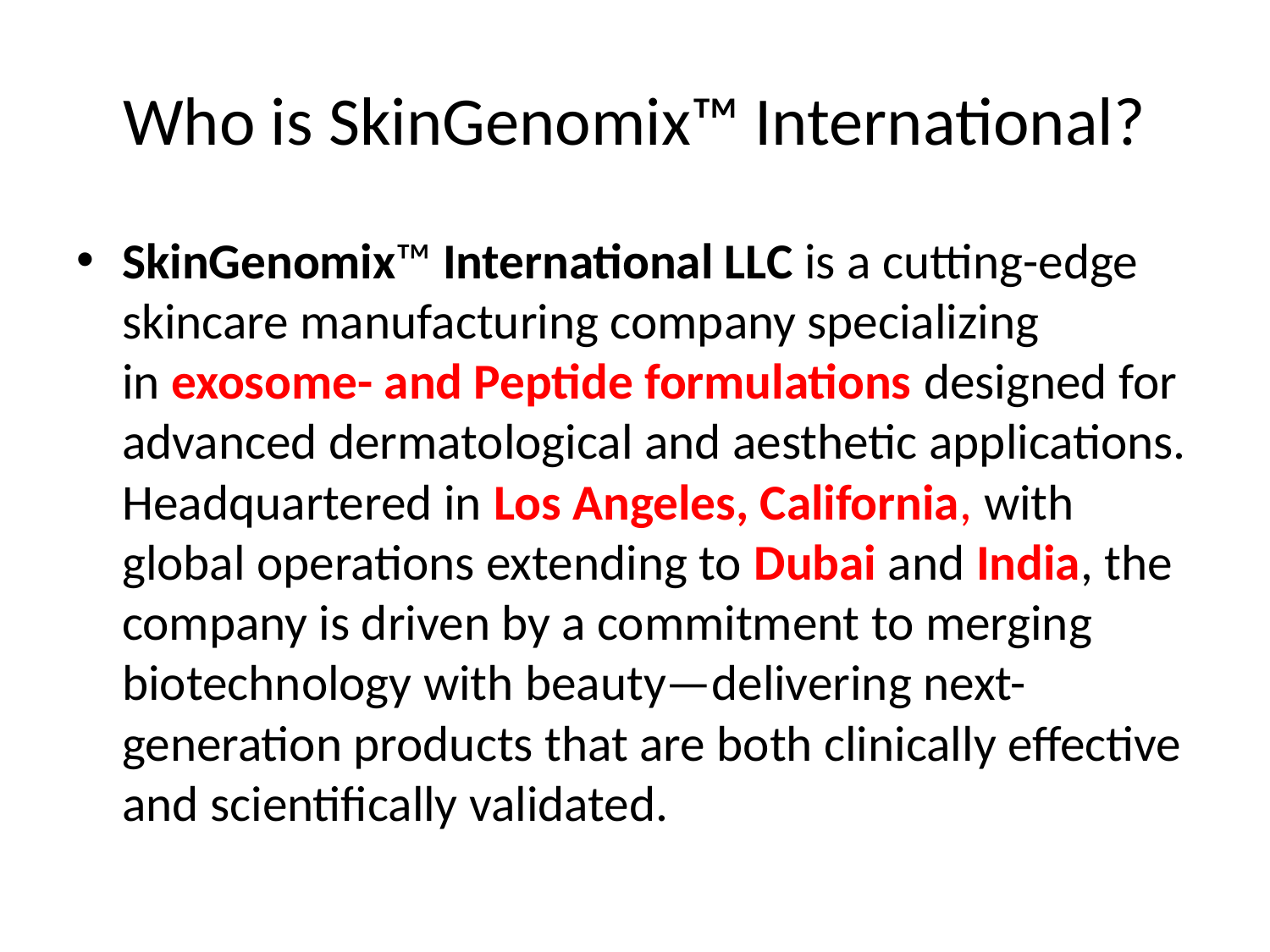

# Who is SkinGenomix™ International?
SkinGenomix™ International LLC is a cutting-edge skincare manufacturing company specializing in exosome- and Peptide formulations designed for advanced dermatological and aesthetic applications. Headquartered in Los Angeles, California, with global operations extending to Dubai and India, the company is driven by a commitment to merging biotechnology with beauty—delivering next-generation products that are both clinically effective and scientifically validated.